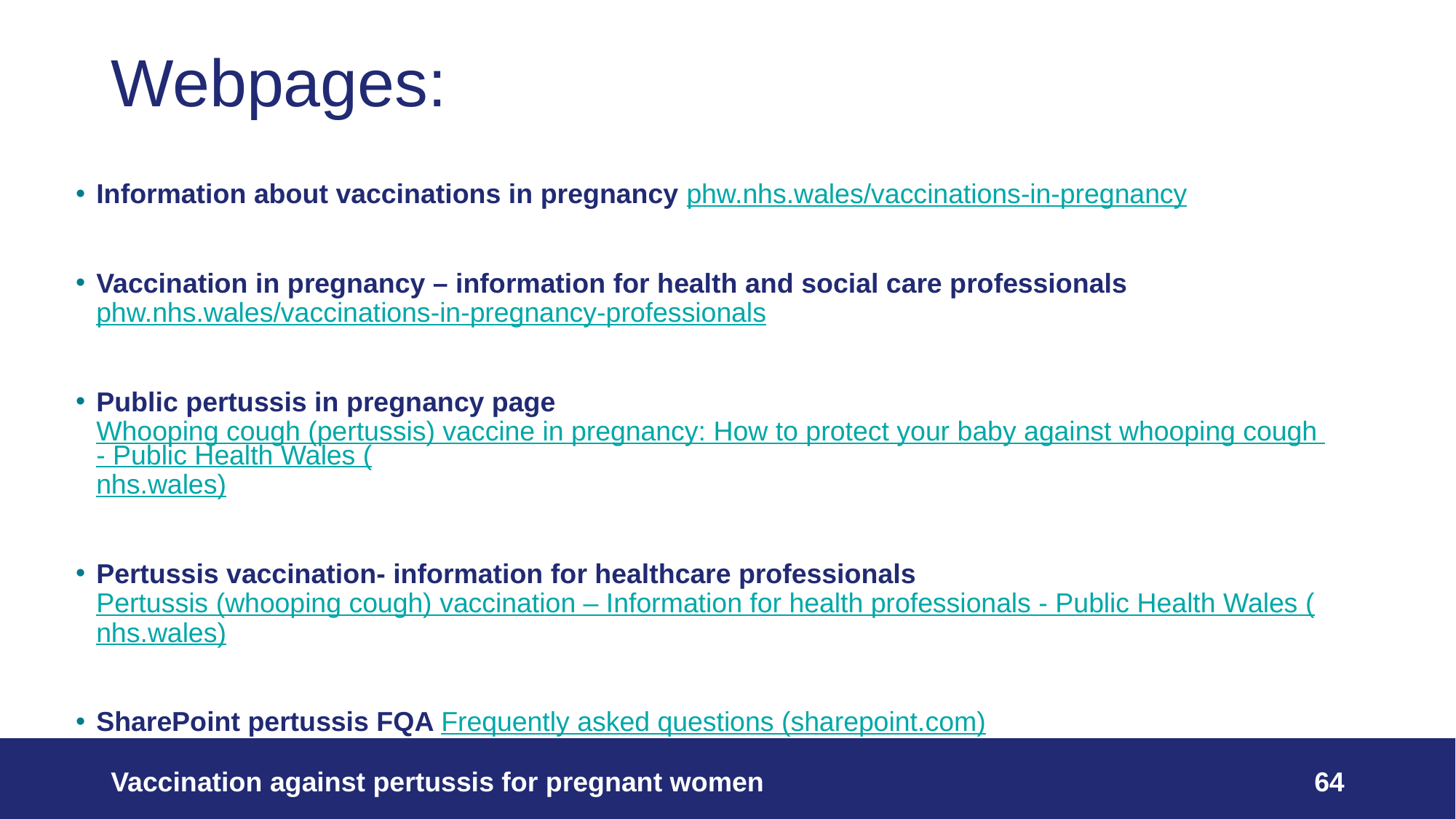

# Webpages:

Information about vaccinations in pregnancy phw.nhs.wales/vaccinations-in-pregnancy

Vaccination in pregnancy – information for health and social care professionals phw.nhs.wales/vaccinations-in-pregnancy-professionals

Public pertussis in pregnancy page Whooping cough (pertussis) vaccine in pregnancy: How to protect your baby against whooping cough - Public Health Wales (nhs.wales)

Pertussis vaccination- information for healthcare professionals Pertussis (whooping cough) vaccination – Information for health professionals - Public Health Wales (nhs.wales)

SharePoint pertussis FQA Frequently asked questions (sharepoint.com)
Vaccination against pertussis for pregnant women
64